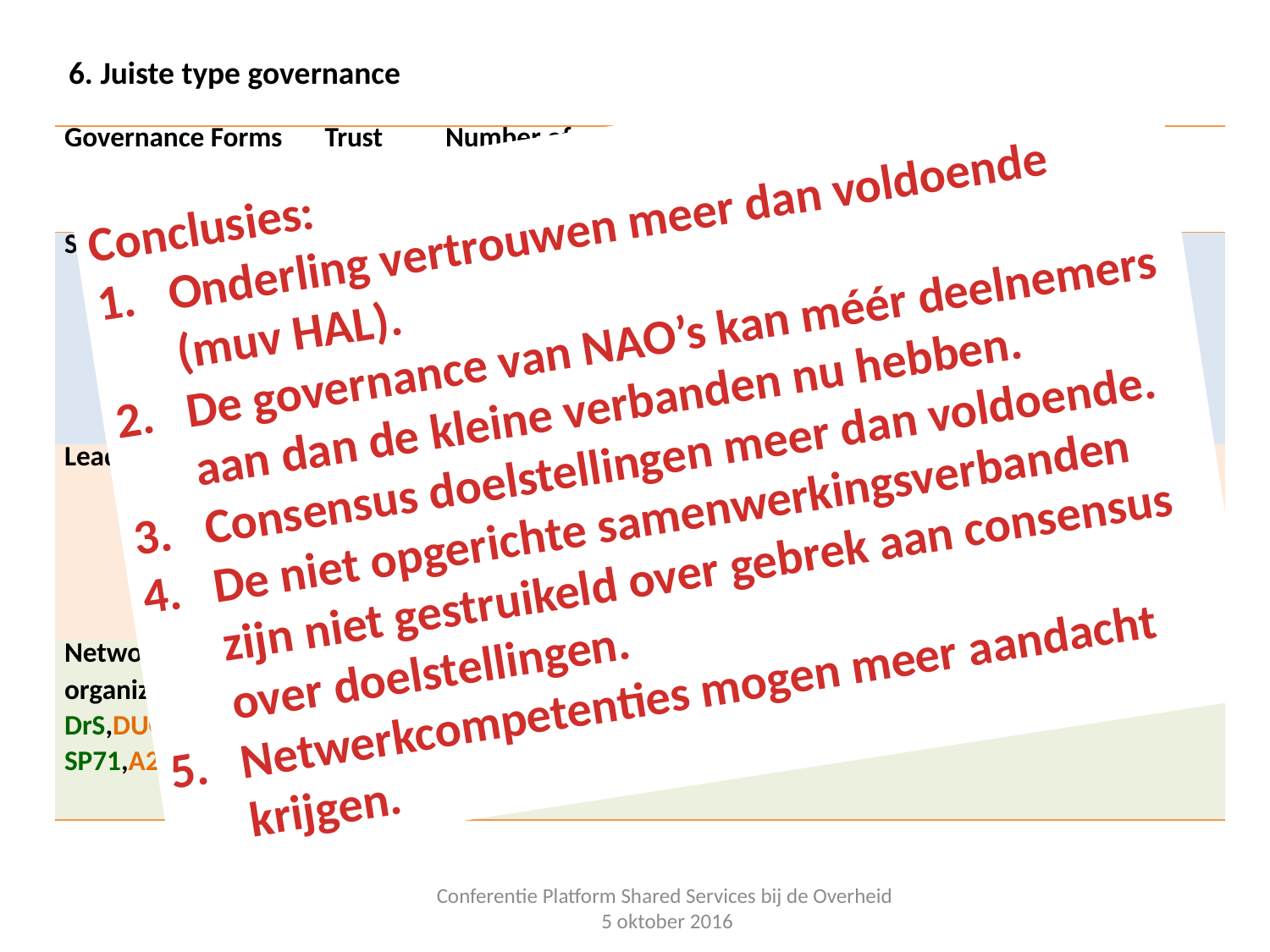

6. Juiste type governance
Conclusies:
Onderling vertrouwen meer dan voldoende (muv HAL).
De governance van NAO’s kan méér deelnemers aan dan de kleine verbanden nu hebben.
Consensus doelstellingen meer dan voldoende.
De niet opgerichte samenwerkingsverbanden zijn niet gestruikeld over gebrek aan consensus over doelstellingen.
Netwerkcompetenties mogen meer aandacht krijgen.
| Governance Forms Trust Number of Goal Consensus Need for Network Participants Level Competencies |
| --- |
| Shared governance High Few High Low density |
| (Moderate to high) SP71,DrS, SP71,A2, SP71,TwB,Hgl, TwB,Hgl DUO+,HAL HAL,GV |
| Lead organization Low density Moderate Moderately low Moderate |
| HAL DrS, GV A2 (Moderate to high) SP71,DrS,DUO+, Hgl,HAL |
| Network administrative Moderate Moderate Moderately High |
| organization (NAO) density to many high |
| DrS,DUO+,HAL,GV A2 TwB,Hgl DrS,DUO+,A2 TwB |
| SP71,A2,TwB,Hgl |

Conferentie Platform Shared Services bij de Overheid
5 oktober 2016